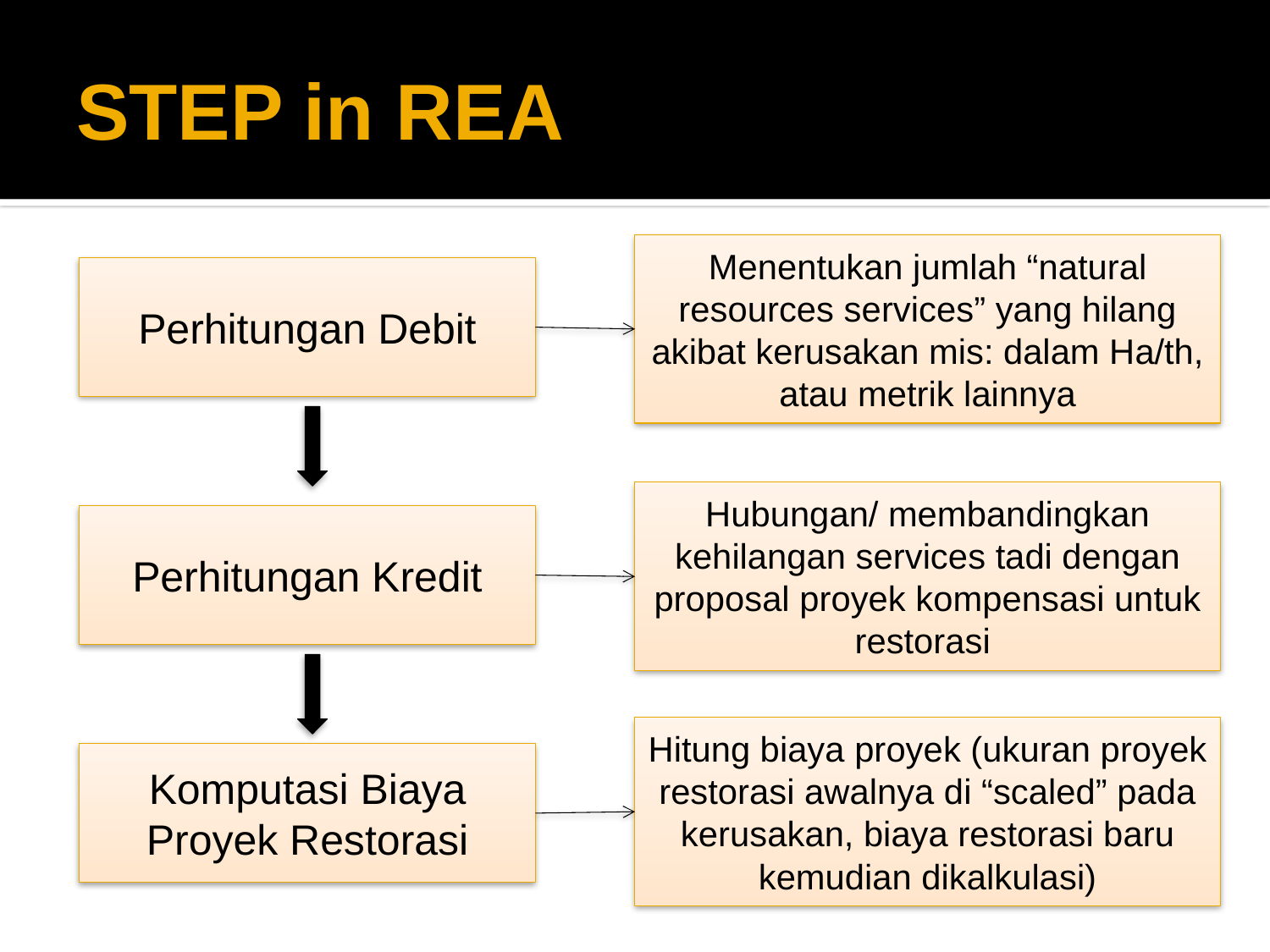

# STEP in REA
Menentukan jumlah “natural resources services” yang hilang akibat kerusakan mis: dalam Ha/th, atau metrik lainnya
Perhitungan Debit

Hubungan/ membandingkan kehilangan services tadi dengan proposal proyek kompensasi untuk restorasi
Perhitungan Kredit

Hitung biaya proyek (ukuran proyek restorasi awalnya di “scaled” pada kerusakan, biaya restorasi baru kemudian dikalkulasi)
Komputasi Biaya Proyek Restorasi